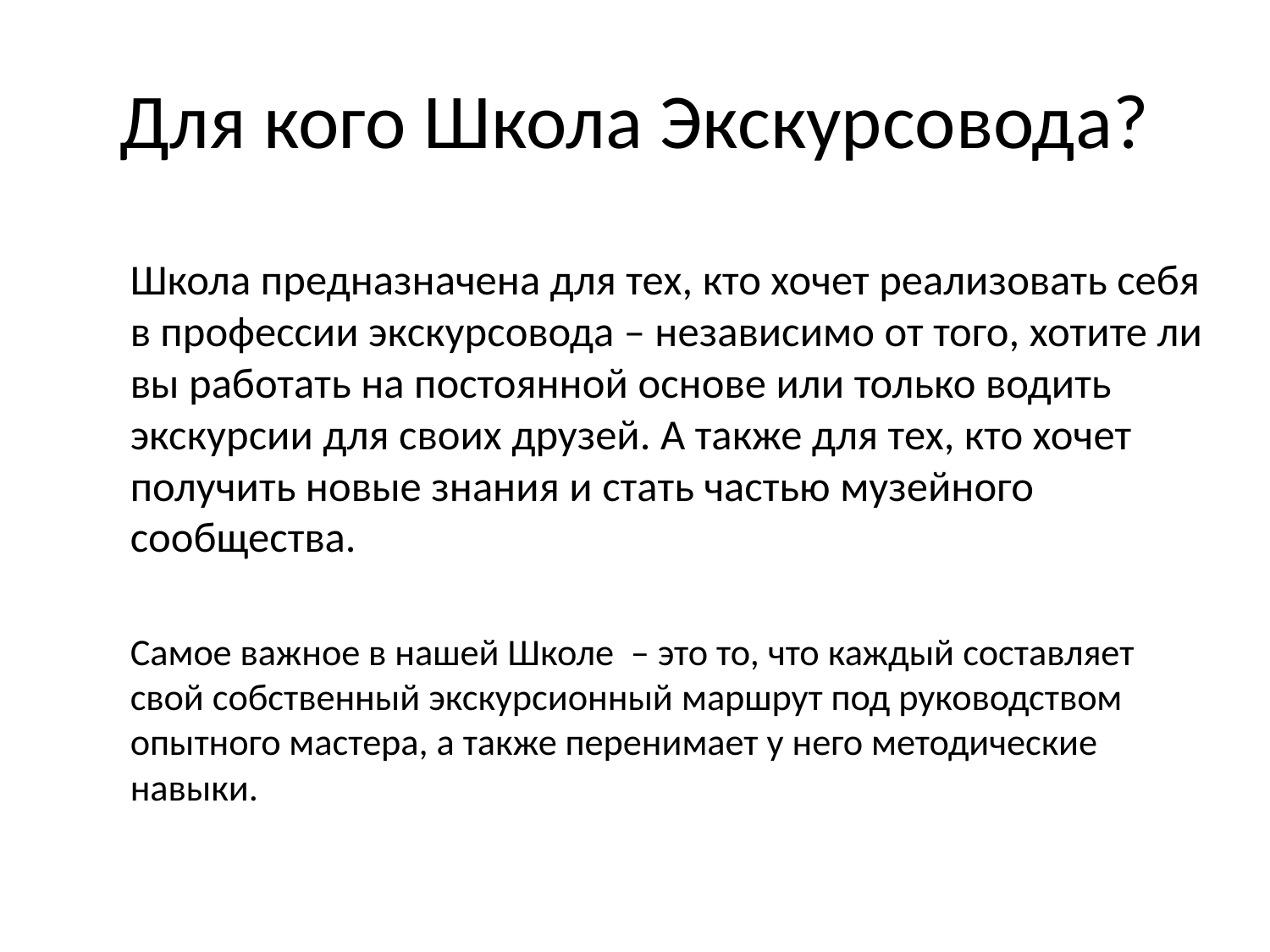

# Для кого Школа Экскурсовода?

	Школа предназначена для тех, кто хочет реализовать себя в профессии экскурсовода – независимо от того, хотите ли вы работать на постоянной основе или только водить экскурсии для своих друзей. А также для тех, кто хочет получить новые знания и стать частью музейного сообщества.

	Самое важное в нашей Школе  – это то, что каждый составляет свой собственный экскурсионный маршрут под руководством опытного мастера, а также перенимает у него методические навыки.